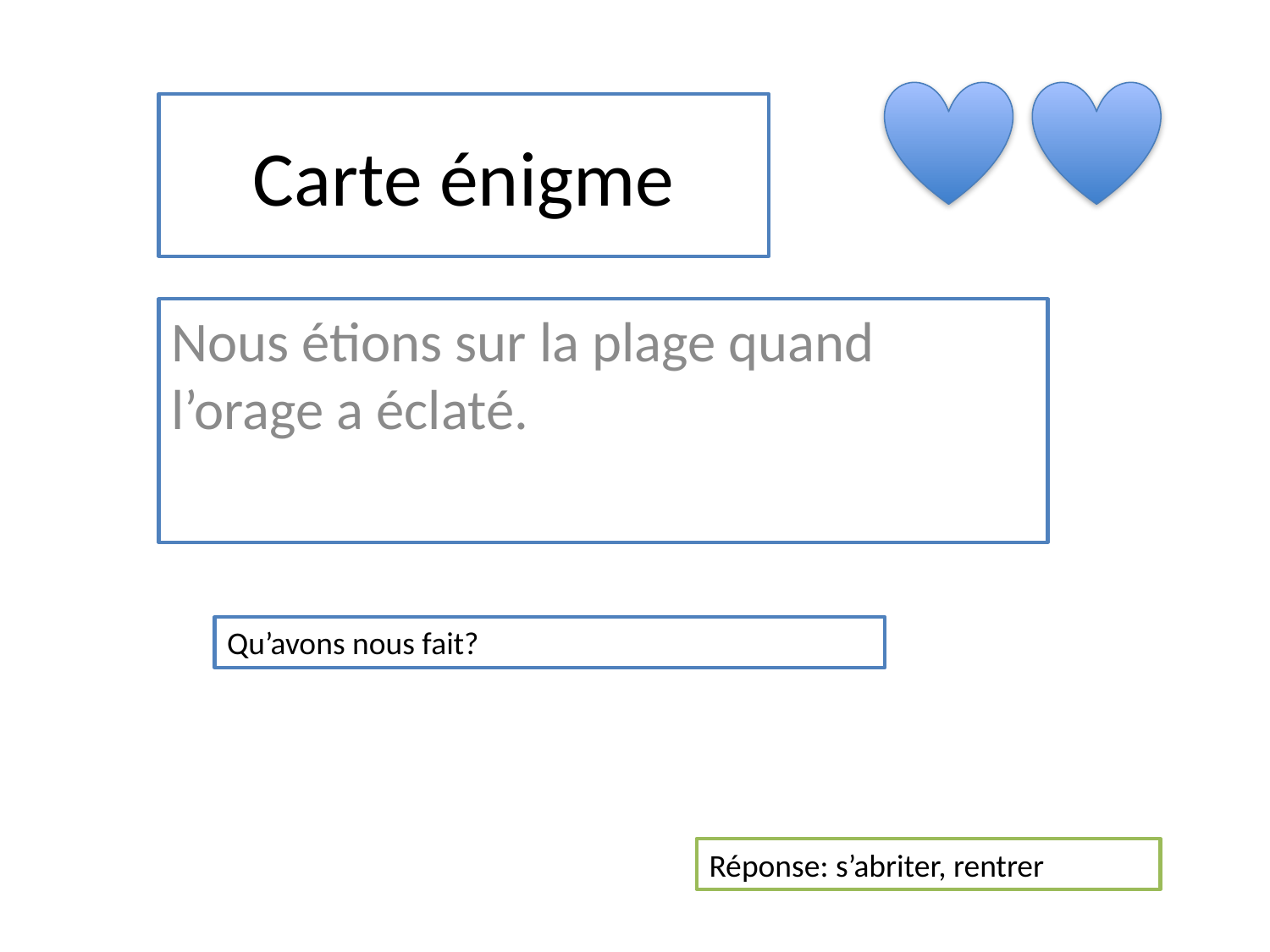

# Carte énigme
Nous étions sur la plage quand l’orage a éclaté.

Qu’avons nous fait?
Réponse: s’abriter, rentrer